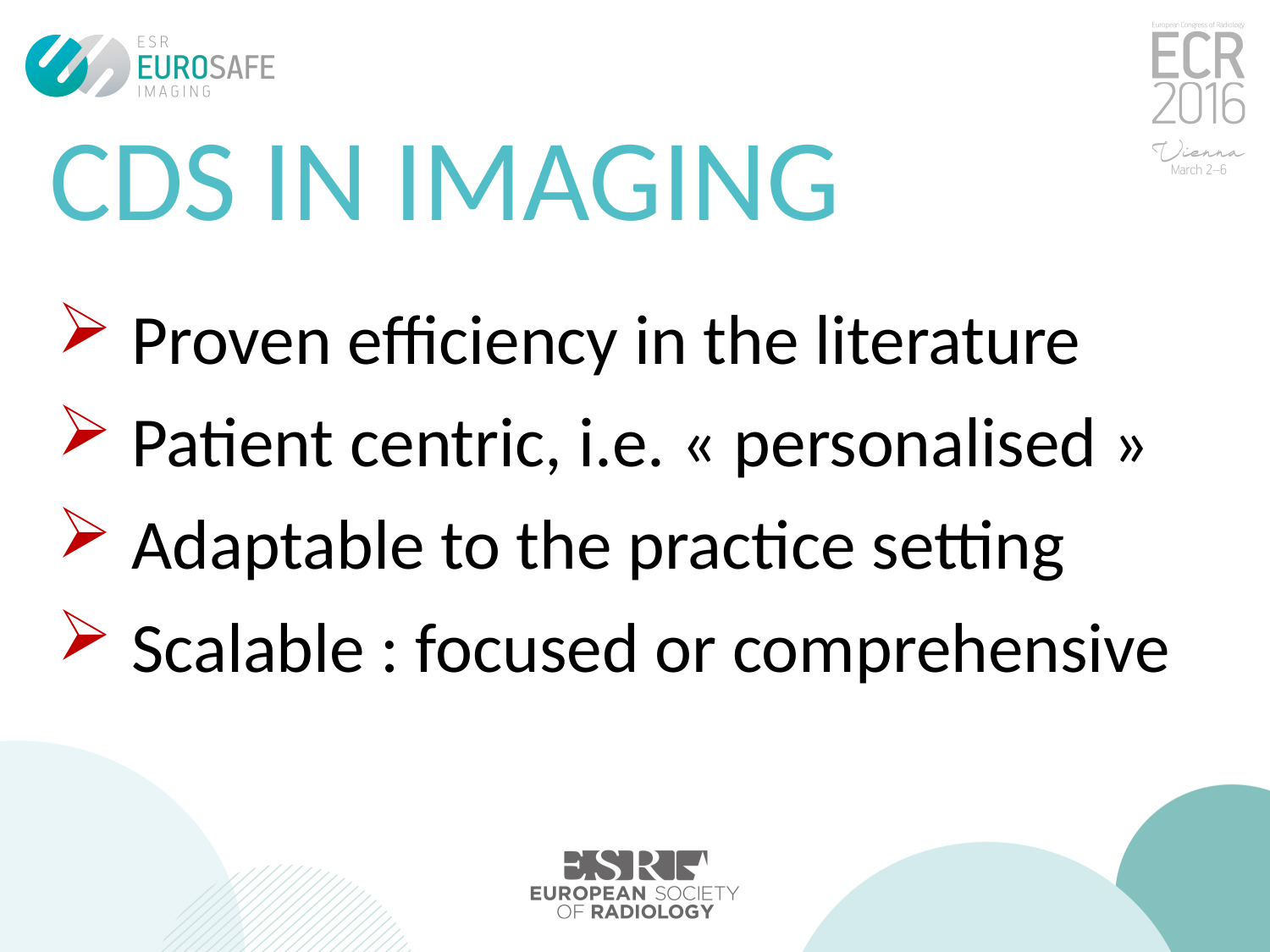

# CDS IN IMAGING
Proven efficiency in the literature
Patient centric, i.e. « personalised »
Adaptable to the practice setting
Scalable : focused or comprehensive